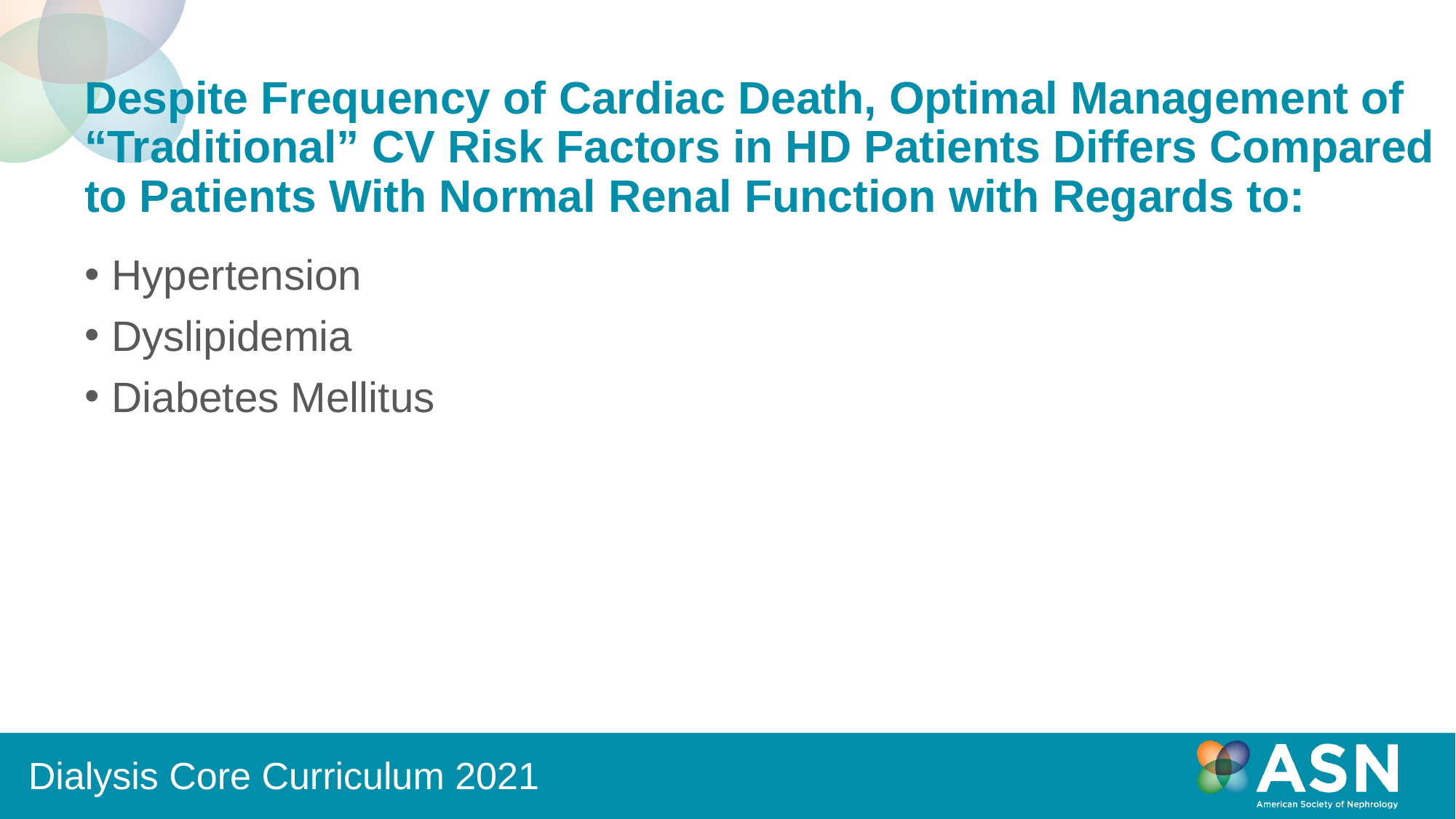

# Despite Frequency of Cardiac Death, Optimal Management of “Traditional” CV Risk Factors in HD Patients Differs Compared to Patients With Normal Renal Function with Regards to:
Hypertension
Dyslipidemia
Diabetes Mellitus
Dialysis Core Curriculum 2021